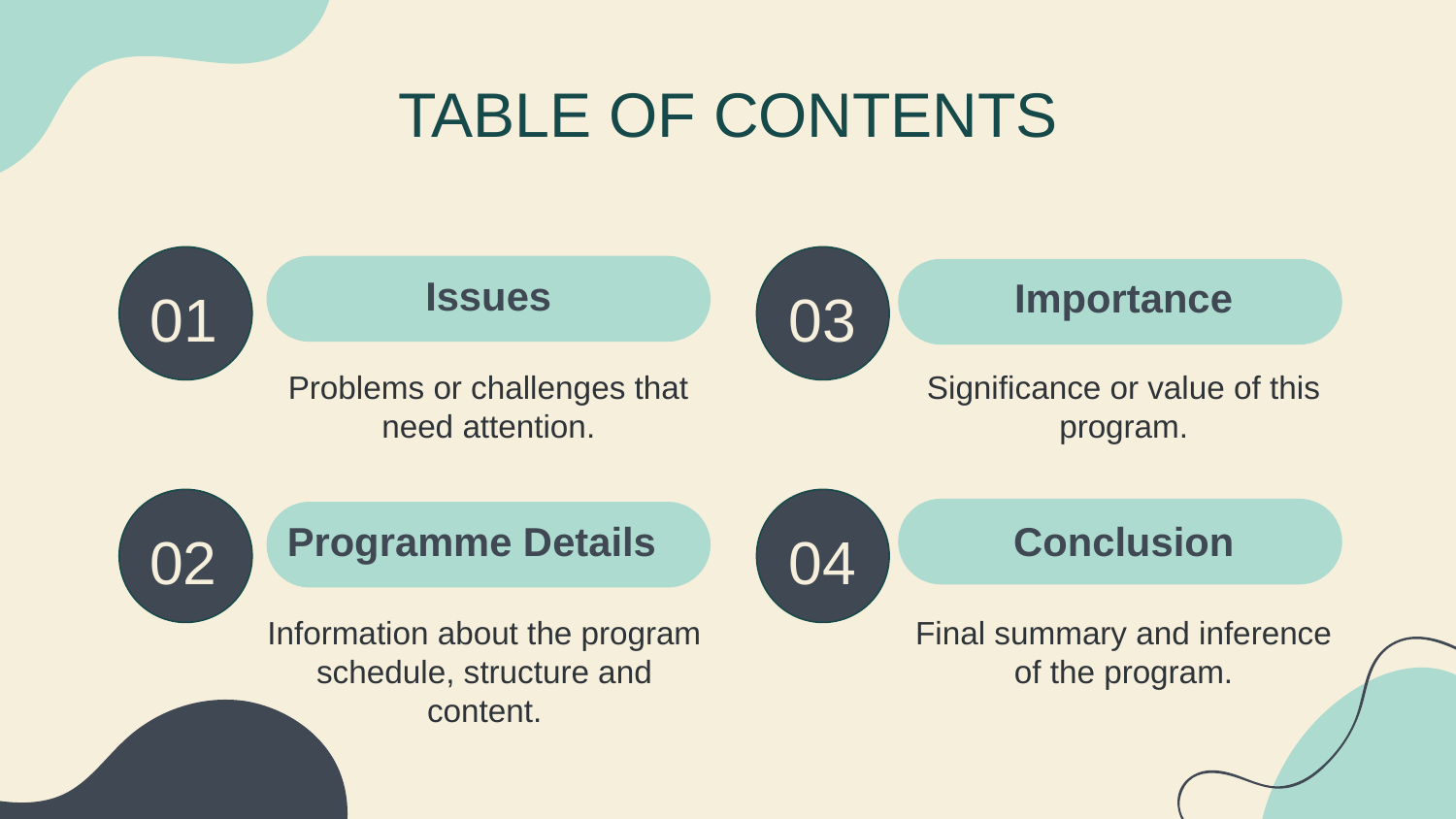

# TABLE OF CONTENTS

Issues

Importance
01
03
Significance or value of this program.
Problems or challenges that need attention.

Programme Details

Conclusion
02
04
Information about the program schedule, structure and content.
Final summary and inference of the program.